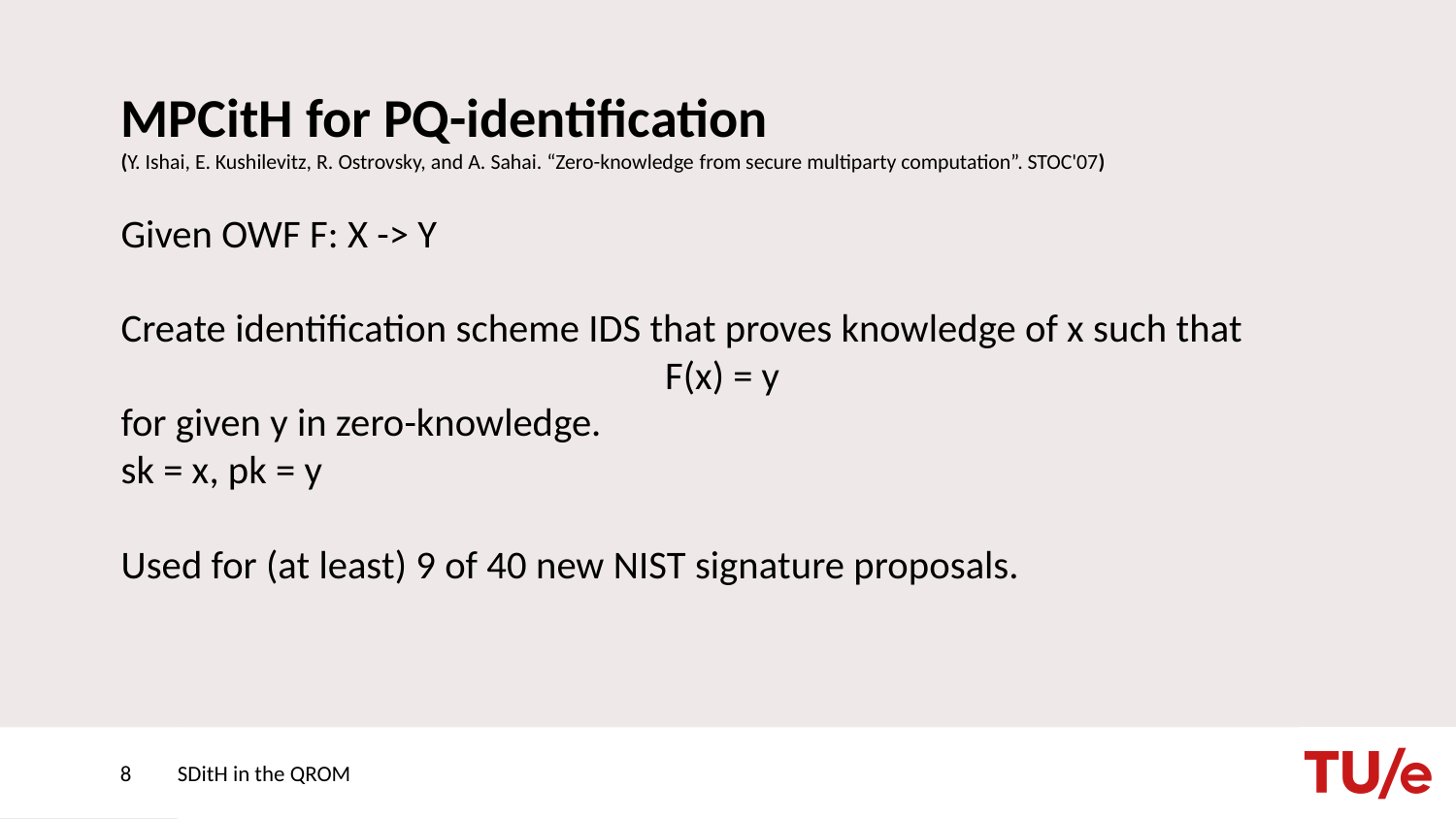

# MPCitH for PQ-identification (Y. Ishai, E. Kushilevitz, R. Ostrovsky, and A. Sahai. “Zero-knowledge from secure multiparty computation”. STOC'07)
Given OWF F: X -> Y

Create identification scheme IDS that proves knowledge of x such that
F(x) = y
for given y in zero-knowledge.
sk = x, pk = y

Used for (at least) 9 of 40 new NIST signature proposals.
8
SDitH in the QROM